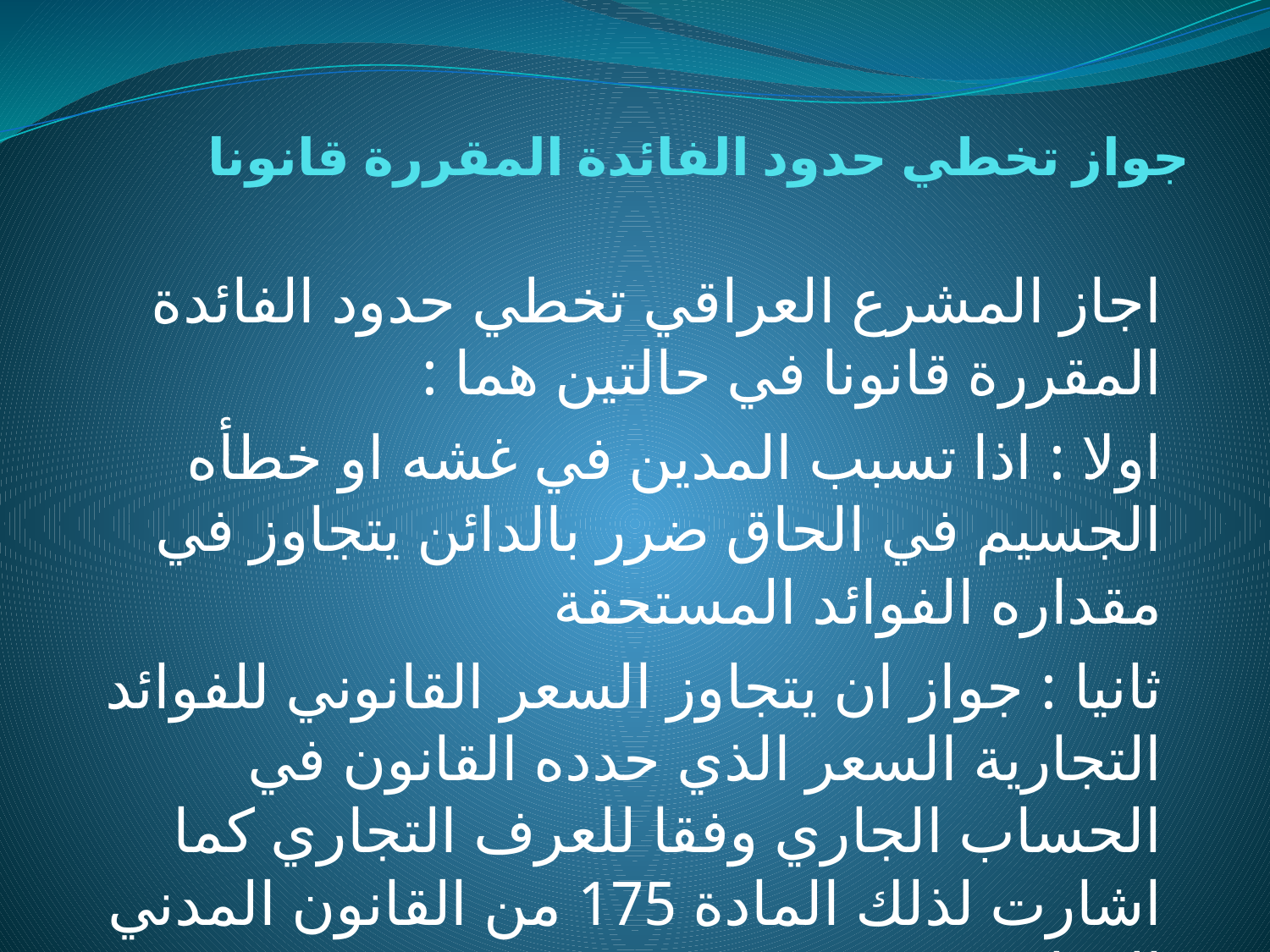

# جواز تخطي حدود الفائدة المقررة قانونا
اجاز المشرع العراقي تخطي حدود الفائدة المقررة قانونا في حالتين هما :
اولا : اذا تسبب المدين في غشه او خطأه الجسيم في الحاق ضرر بالدائن يتجاوز في مقداره الفوائد المستحقة
ثانيا : جواز ان يتجاوز السعر القانوني للفوائد التجارية السعر الذي حدده القانون في الحساب الجاري وفقا للعرف التجاري كما اشارت لذلك المادة 175 من القانون المدني العراقي